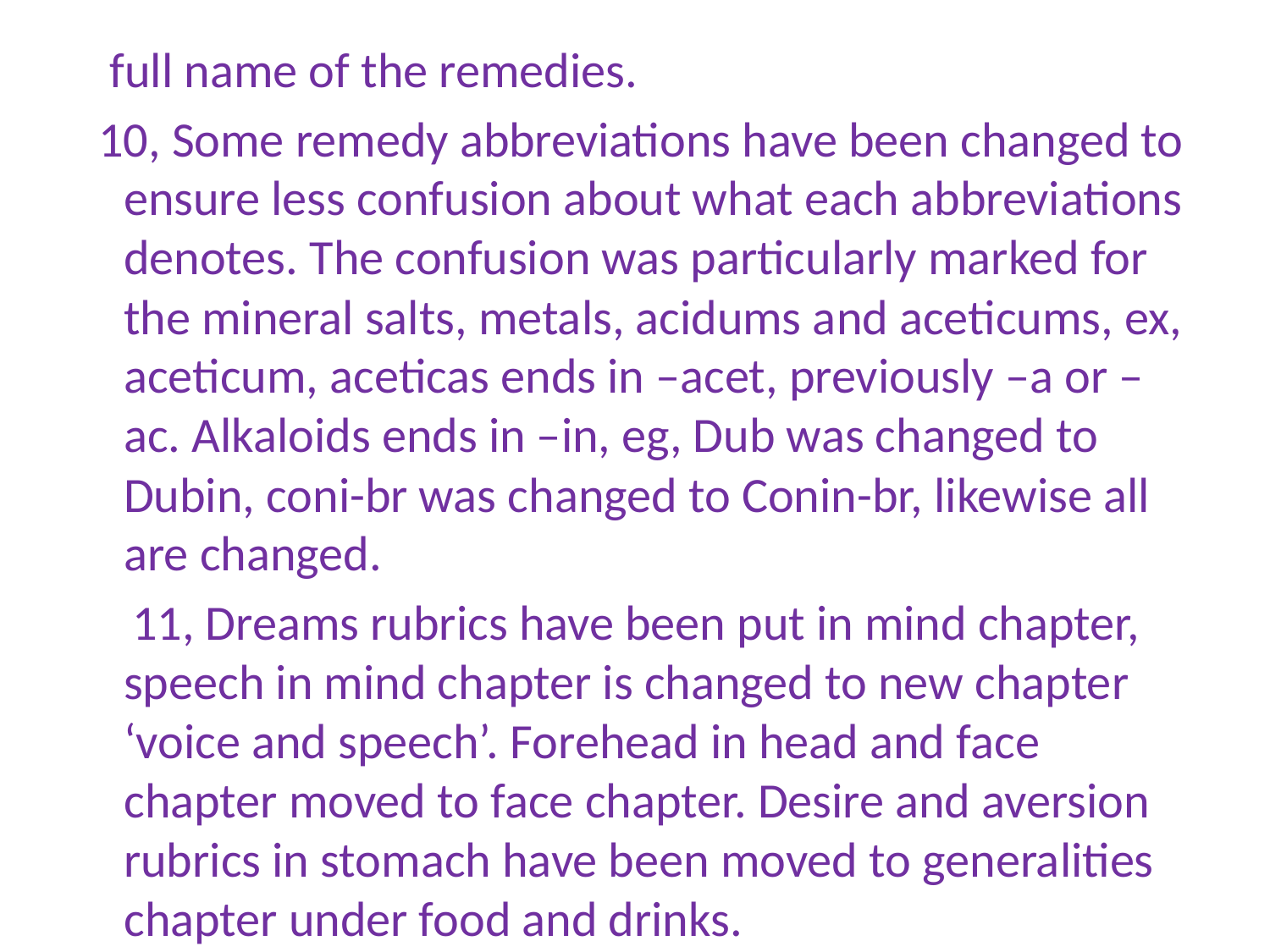

full name of the remedies.
  10, Some remedy abbreviations have been changed to ensure less confusion about what each abbreviations denotes. The confusion was particularly marked for the mineral salts, metals, acidums and aceticums, ex, aceticum, aceticas ends in –acet, previously –a or –ac. Alkaloids ends in –in, eg, Dub was changed to Dubin, coni-br was changed to Conin-br, likewise all are changed.
     11, Dreams rubrics have been put in mind chapter, speech in mind chapter is changed to new chapter ‘voice and speech’. Forehead in head and face chapter moved to face chapter. Desire and aversion rubrics in stomach have been moved to generalities chapter under food and drinks.